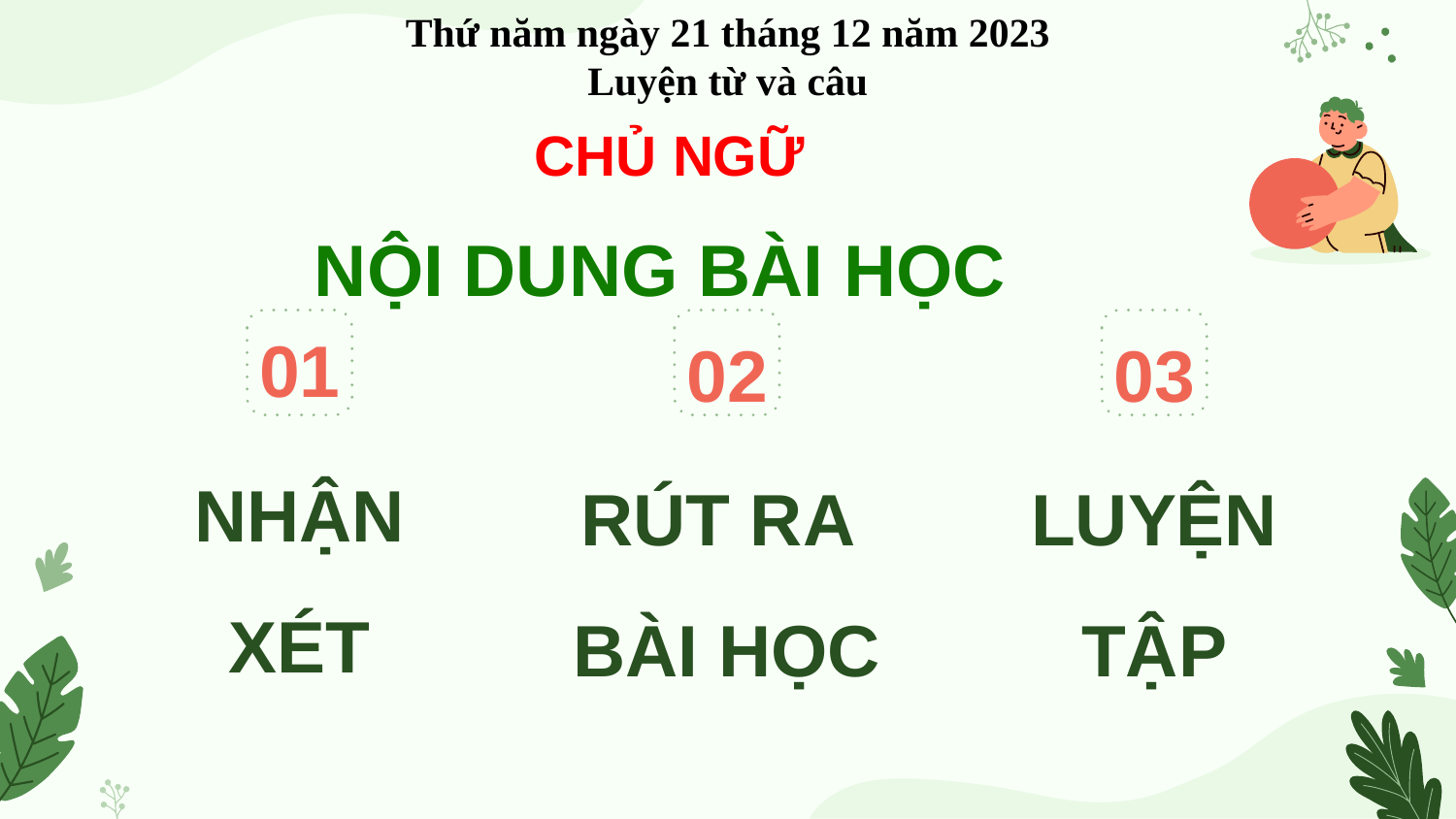

Thứ năm ngày 21 tháng 12 năm 2023
Luyện từ và câu

CHỦ NGỮ
NỘI DUNG BÀI HỌC

# 01
02
03
NHẬN XÉT
RÚT RA
BÀI HỌC
LUYỆN TẬP